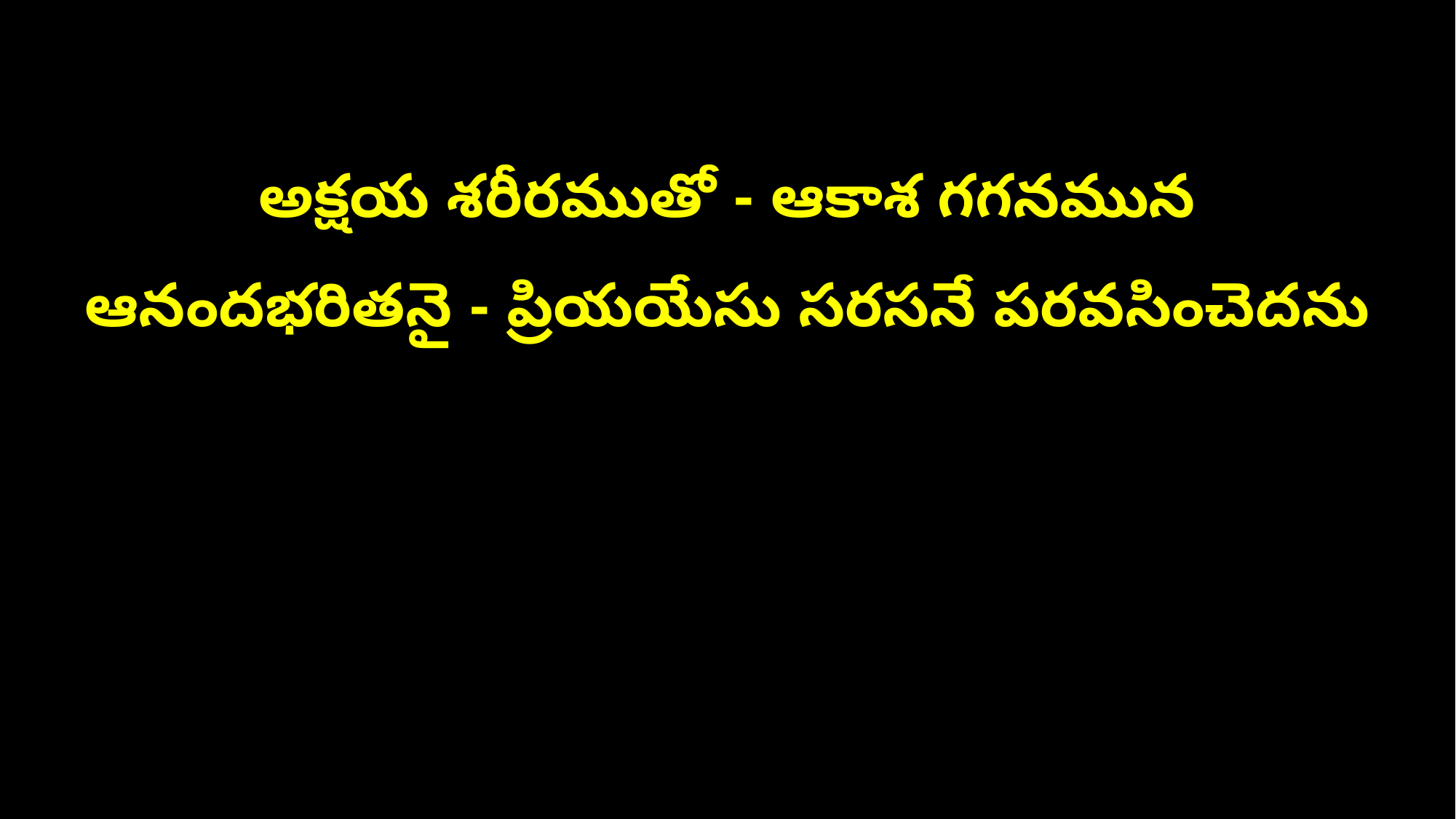

అక్షయ శరీరముతో - ఆకాశ గగనమున
ఆనందభరితనై - ప్రియయేసు సరసనే పరవసించెదను